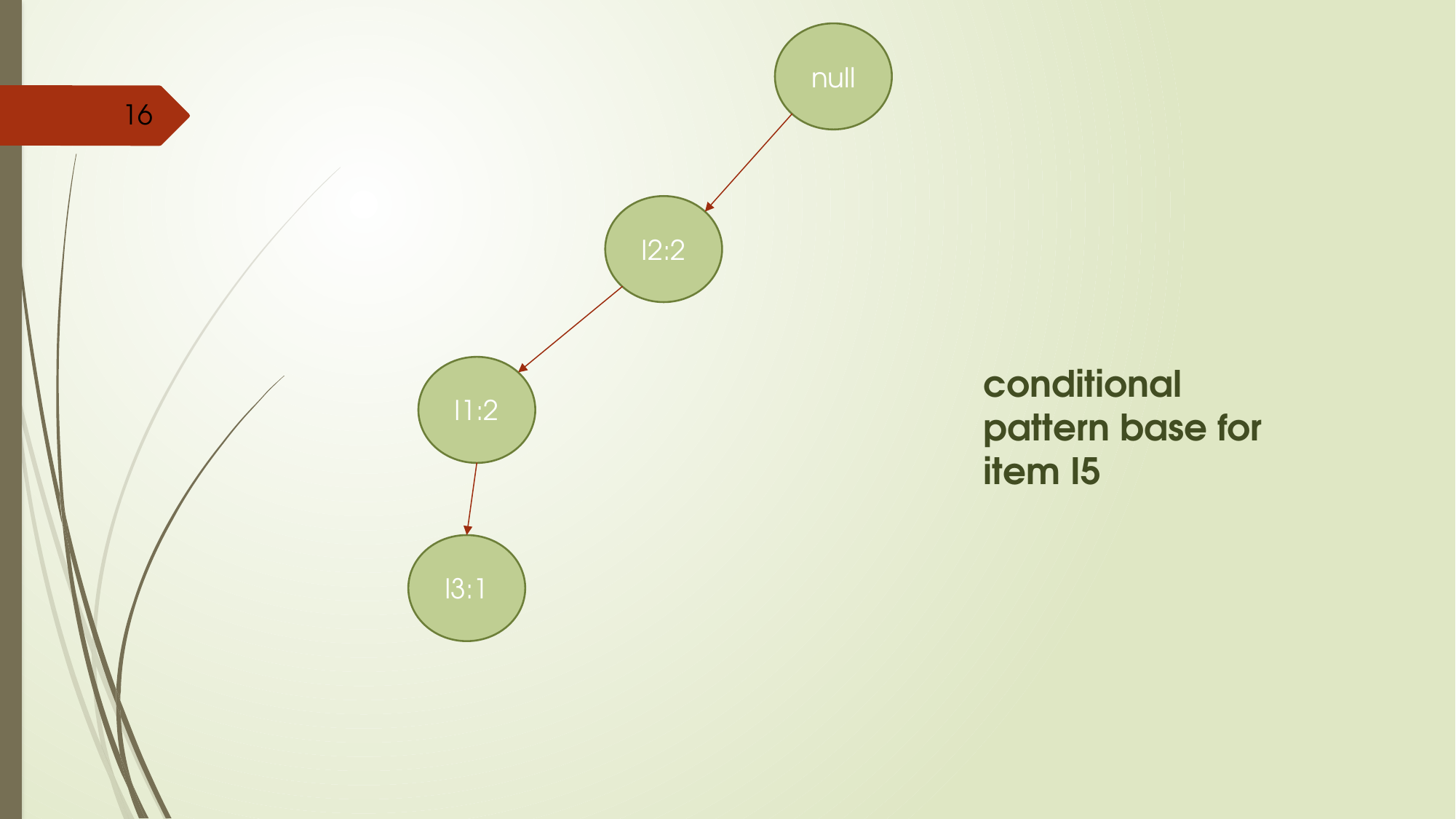

null
16
I2:2
conditional pattern base for item I5
I1:2
I3:1